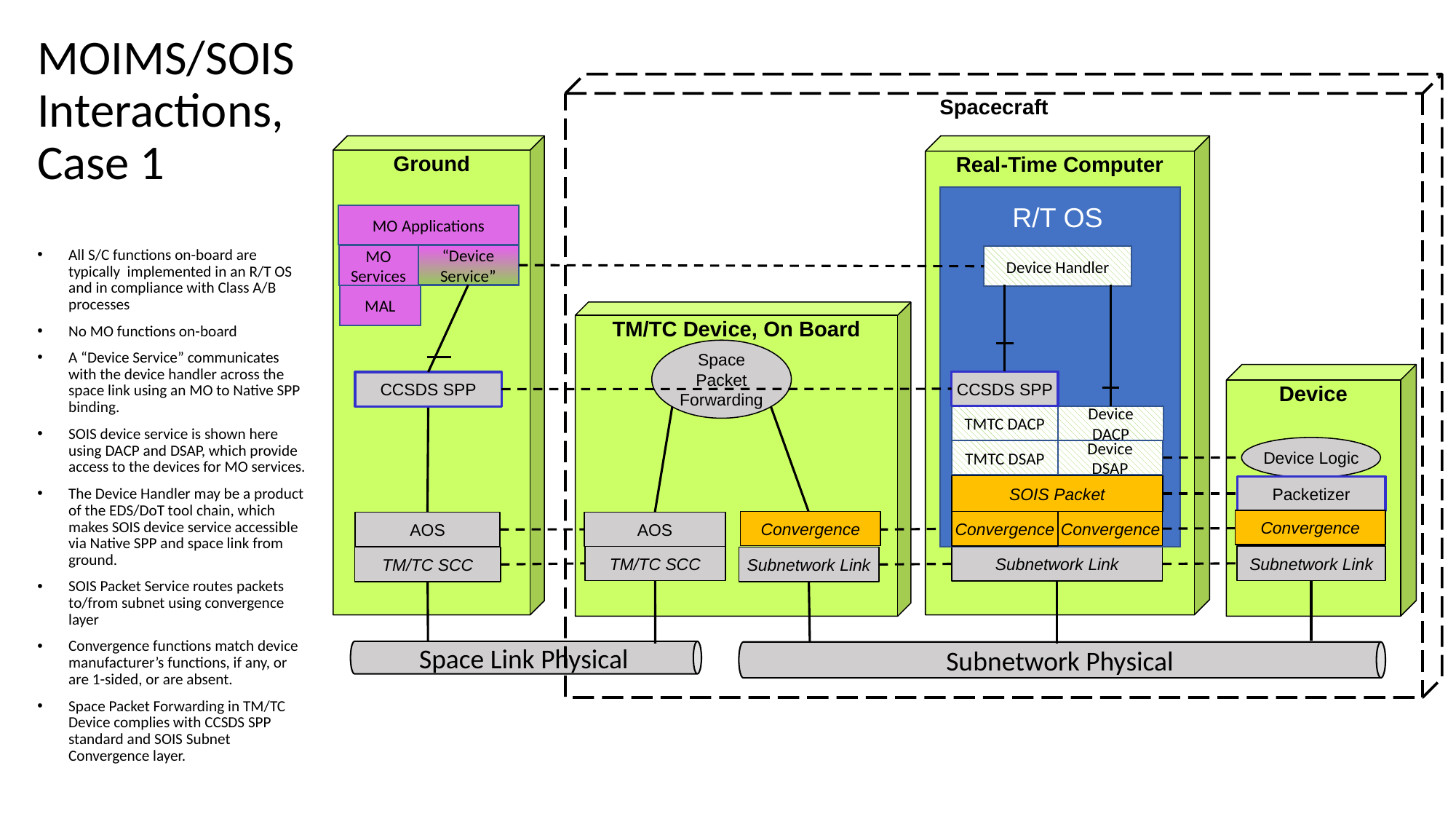

# MOIMS/SOIS Interactions, Case 1
Spacecraft
Ground
Real-Time Computer

R/T OS
MO Applications
All S/C functions on-board are typically  implemented in an R/T OS  and in compliance with Class A/B processes
No MO functions on-board
A “Device Service” communicates with the device handler across the space link using an MO to Native SPP binding.
SOIS device service is shown here using DACP and DSAP, which provide access to the devices for MO services.
The Device Handler may be a product of the EDS/DoT tool chain, which makes SOIS device service accessible via Native SPP and space link from ground.
SOIS Packet Service routes packets  to/from subnet using convergence layer
Convergence functions match device manufacturer’s functions, if any, or are 1-sided, or are absent.
Space Packet Forwarding in TM/TC Device complies with CCSDS SPP standard and SOIS Subnet Convergence layer.

“Device Service”
MO Services
Device Handler
MAL
TM/TC Device, On Board
Subnetwork Physical
Space Packet Forwarding
Device
CCSDS SPP
CCSDS SPP
Device DACP
TMTC DACP
Device Logic
Device DSAP
TMTC DSAP
SOIS Packet
Packetizer
Space Link Physical
Convergence
Convergence
Convergence
Convergence
AOS
AOS
Subnetwork Link
TM/TC SCC
Subnetwork Link
TM/TC SCC
Subnetwork Link